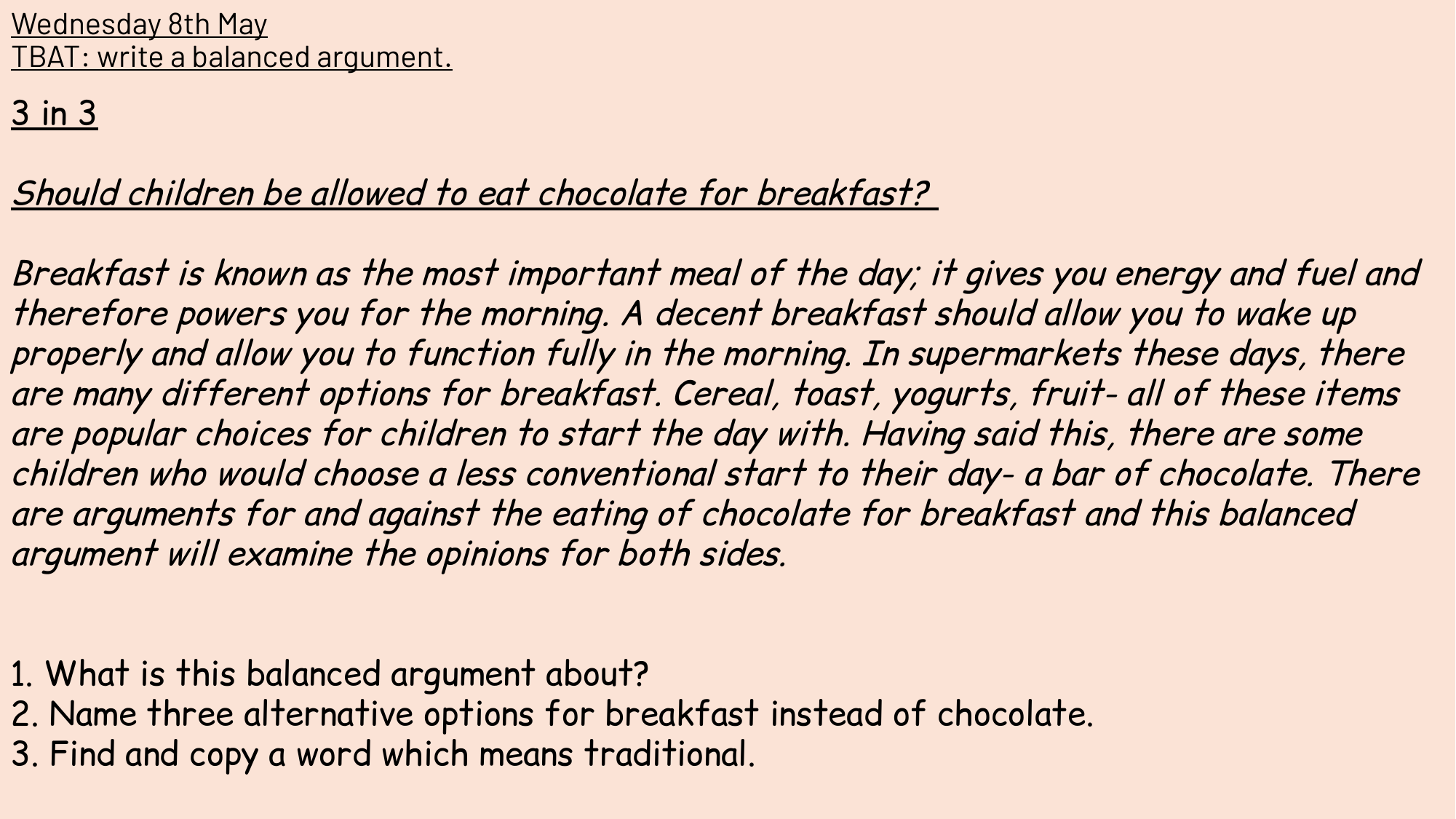

# Wednesday 8th May TBAT: write a balanced argument.
3 in 3
Should children be allowed to eat chocolate for breakfast?
Breakfast is known as the most important meal of the day; it gives you energy and fuel and therefore powers you for the morning. A decent breakfast should allow you to wake up properly and allow you to function fully in the morning. In supermarkets these days, there are many different options for breakfast. Cereal, toast, yogurts, fruit- all of these items are popular choices for children to start the day with. Having said this, there are some children who would choose a less conventional start to their day- a bar of chocolate. There are arguments for and against the eating of chocolate for breakfast and this balanced argument will examine the opinions for both sides.
1. What is this balanced argument about?
2. Name three alternative options for breakfast instead of chocolate.
3. Find and copy a word which means traditional.